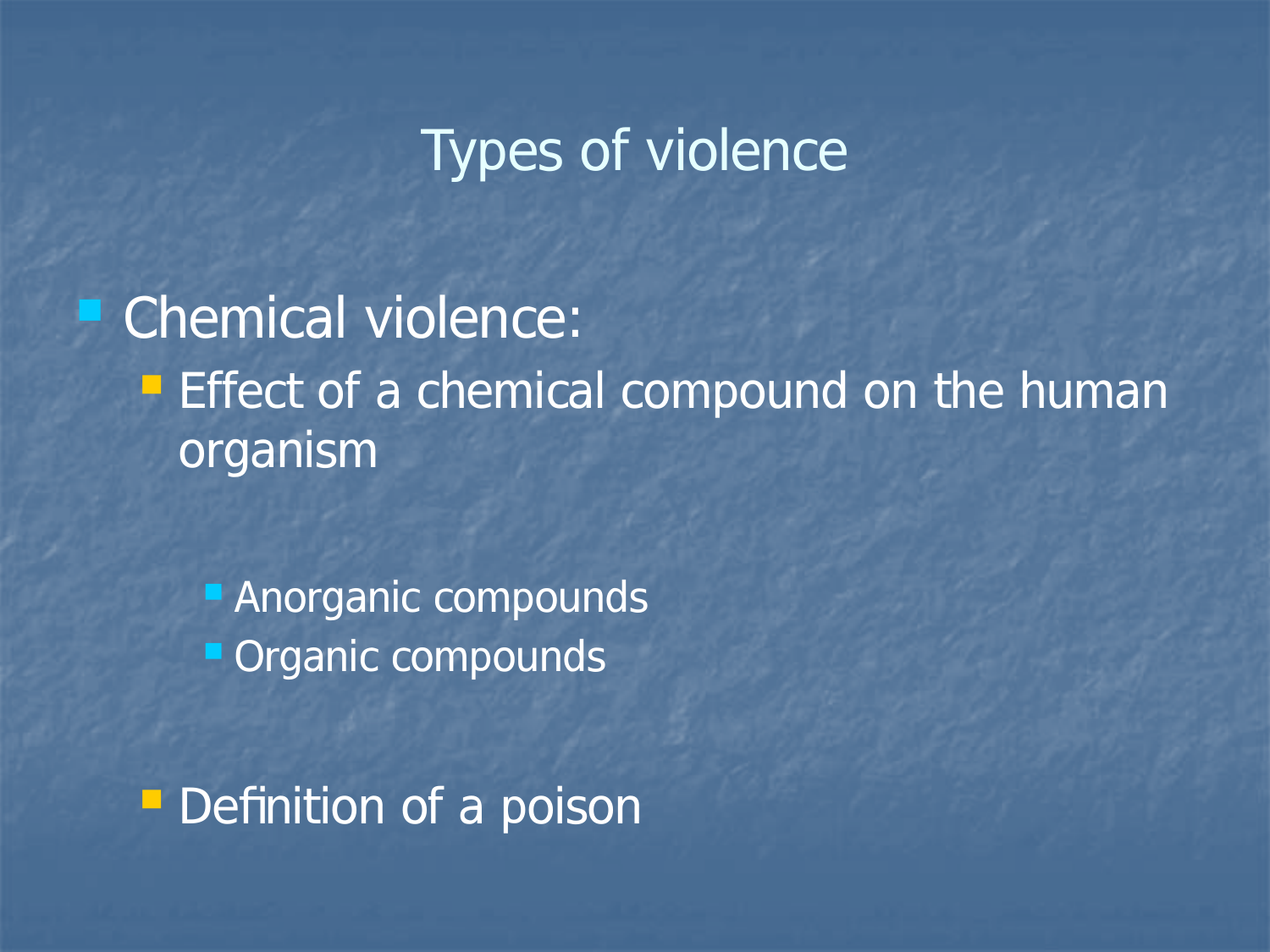

# Types of violence
Chemical violence:
Effect of a chemical compound on the human organism

Anorganic compounds
Organic compounds

Definition of a poison